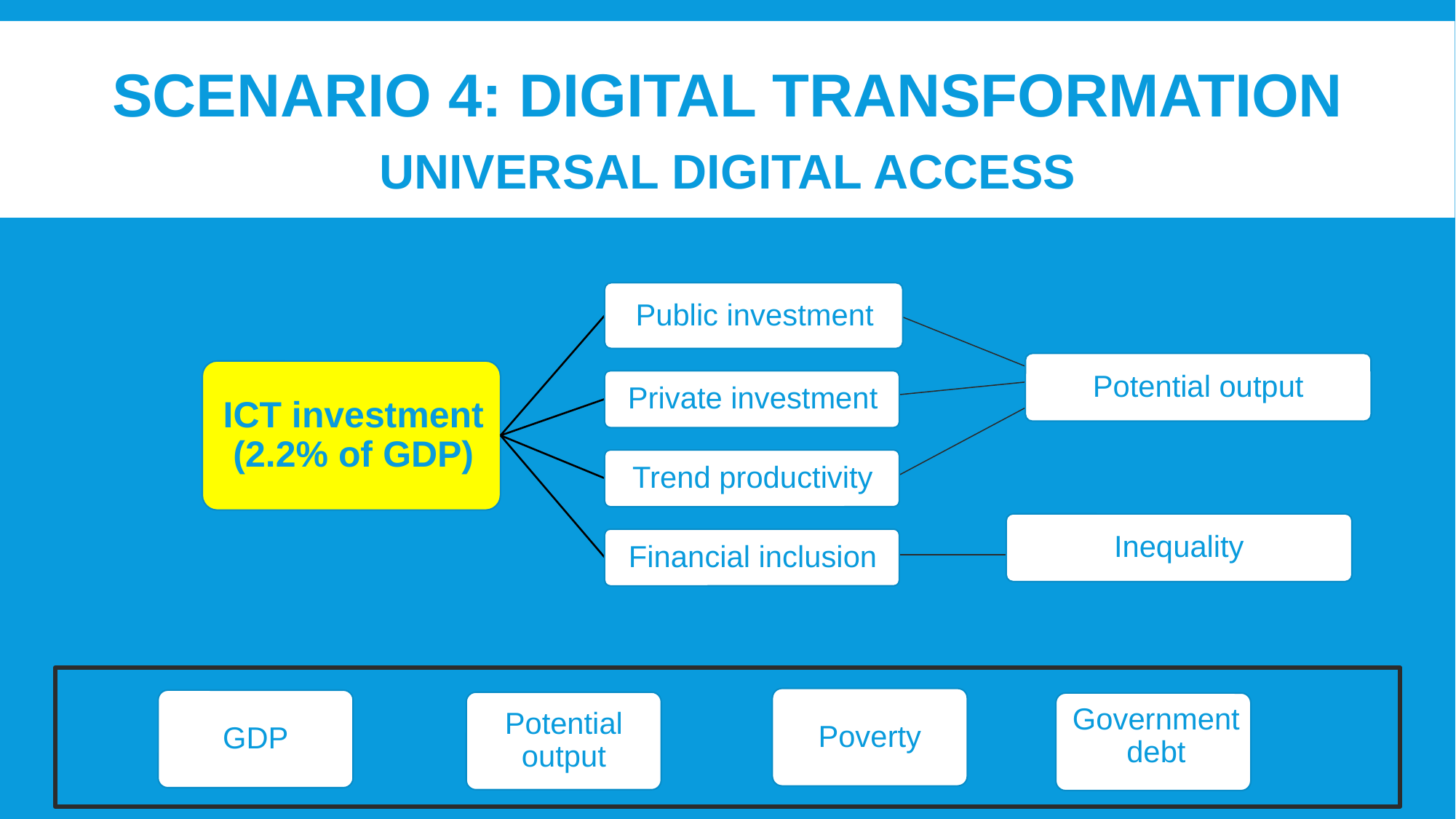

# Scenario 4: Digital TransformatioN Universal digital access
ICT investment (2.2% of GDP)

Public investment

Private investment

Trend productivity

Financial inclusion

Potential output

Inequality

Poverty

GDP
Government debt

Potential output